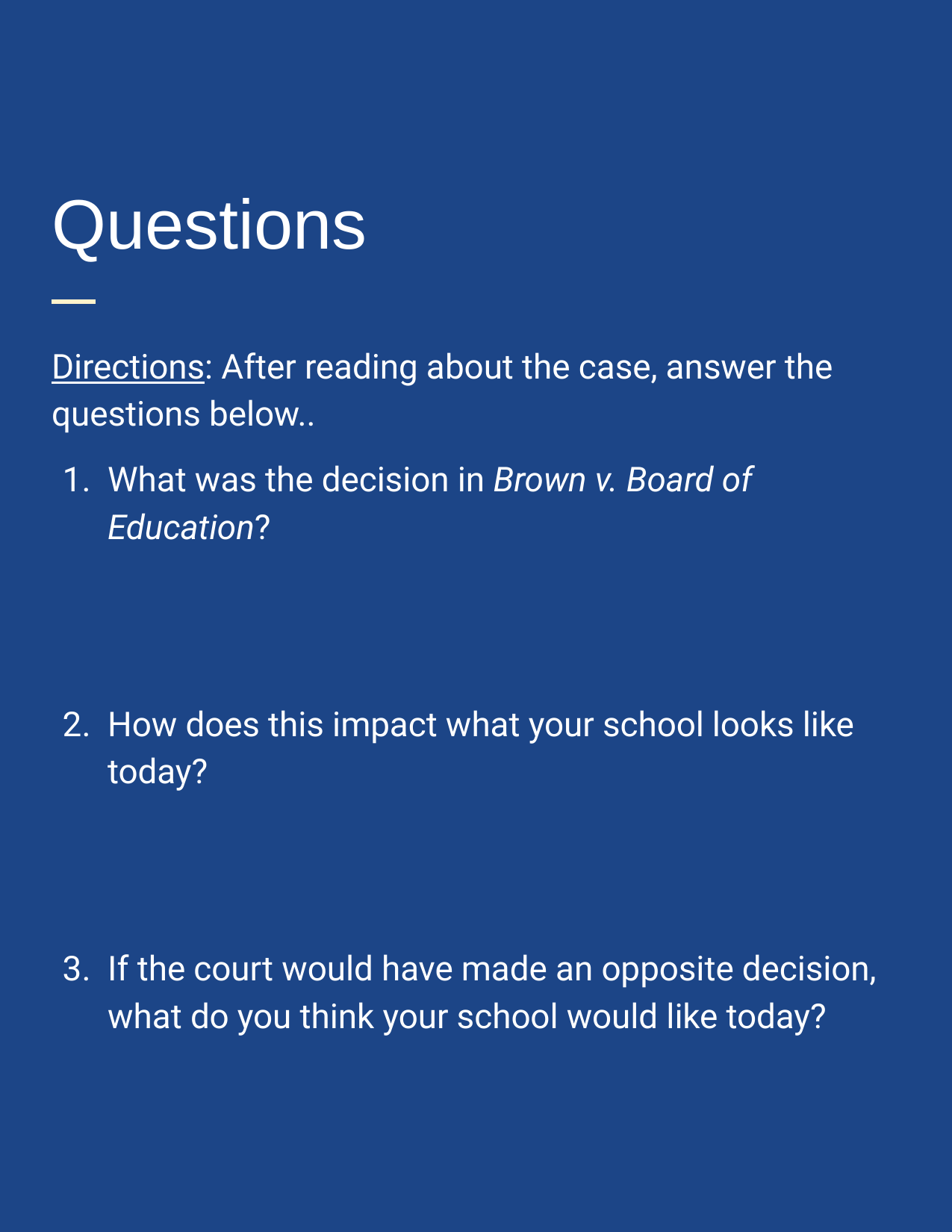

# Questions
Directions: After reading about the case, answer the questions below..
What was the decision in Brown v. Board of Education?

How does this impact what your school looks like today?

If the court would have made an opposite decision, what do you think your school would like today?